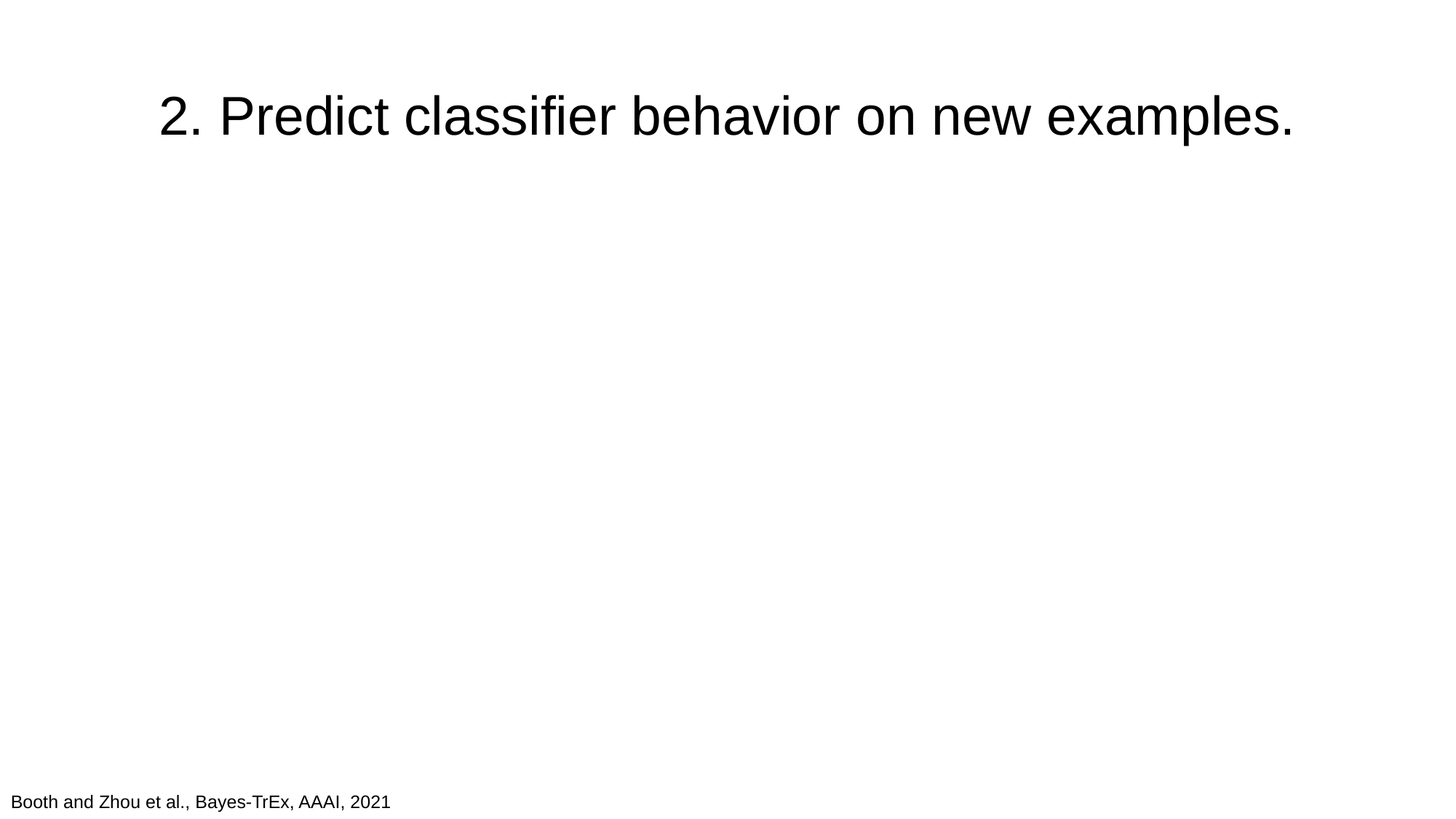

2. Predict classifier behavior on new examples.
Booth and Zhou et al., Bayes-TrEx, AAAI, 2021